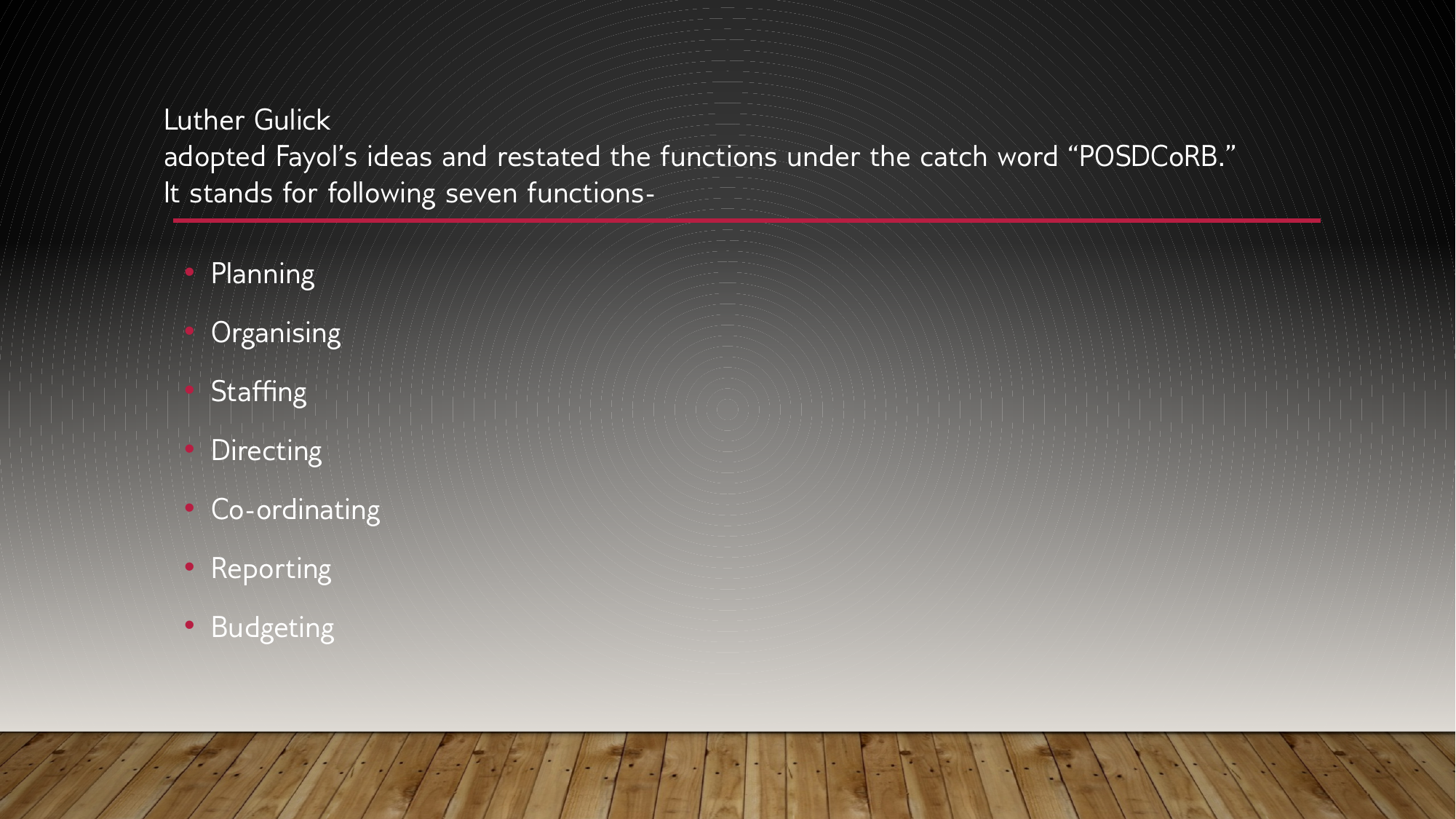

Luther Gulick
adopted Fayol’s ideas and restated the functions under the catch word “POSDCoRB.”
It stands for following seven functions-
Planning
Organising
Staffing
Directing
Co-ordinating
Reporting
Budgeting